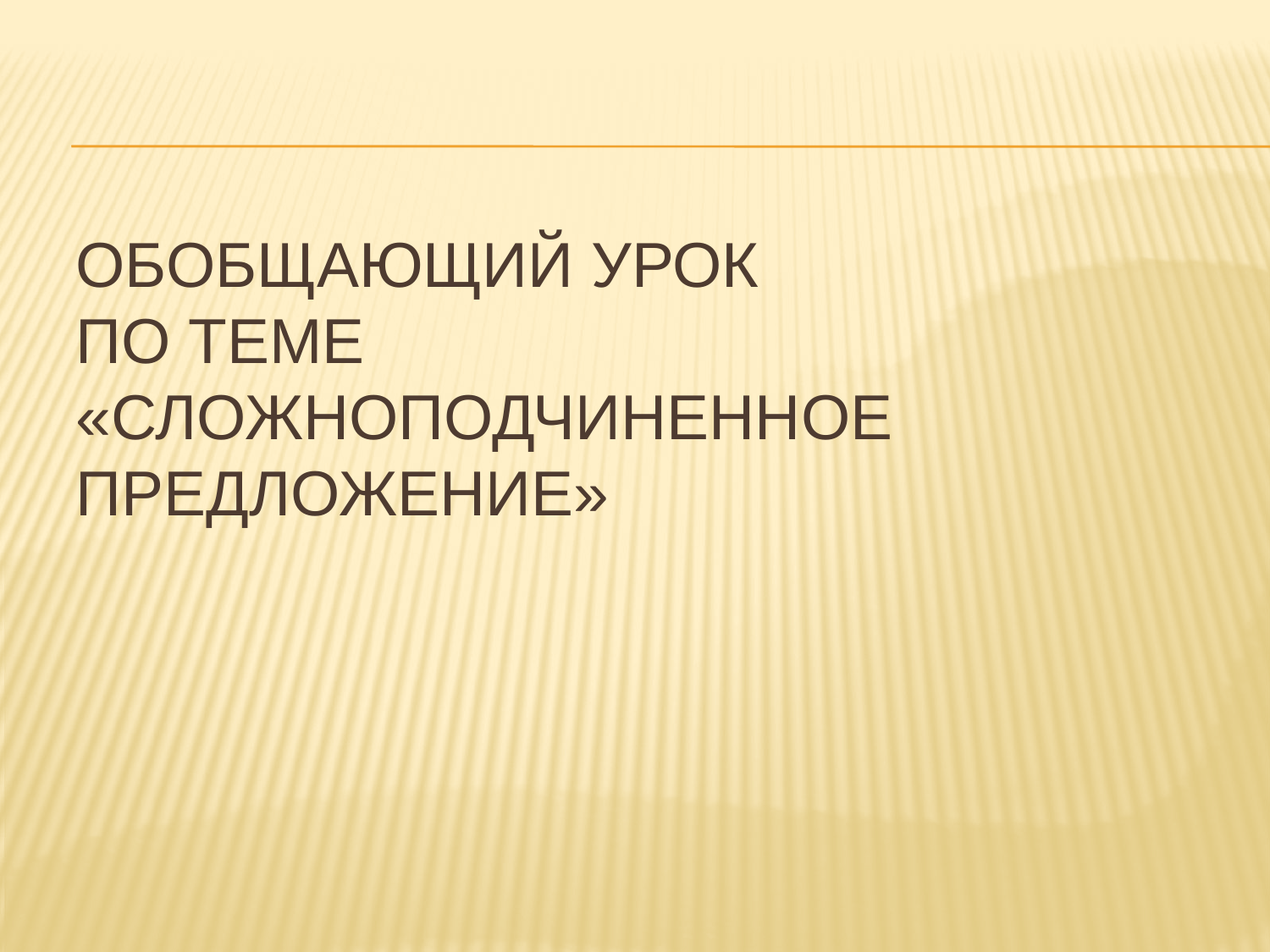

# Обобщающий урок по теме «Сложноподчиненное предложение»